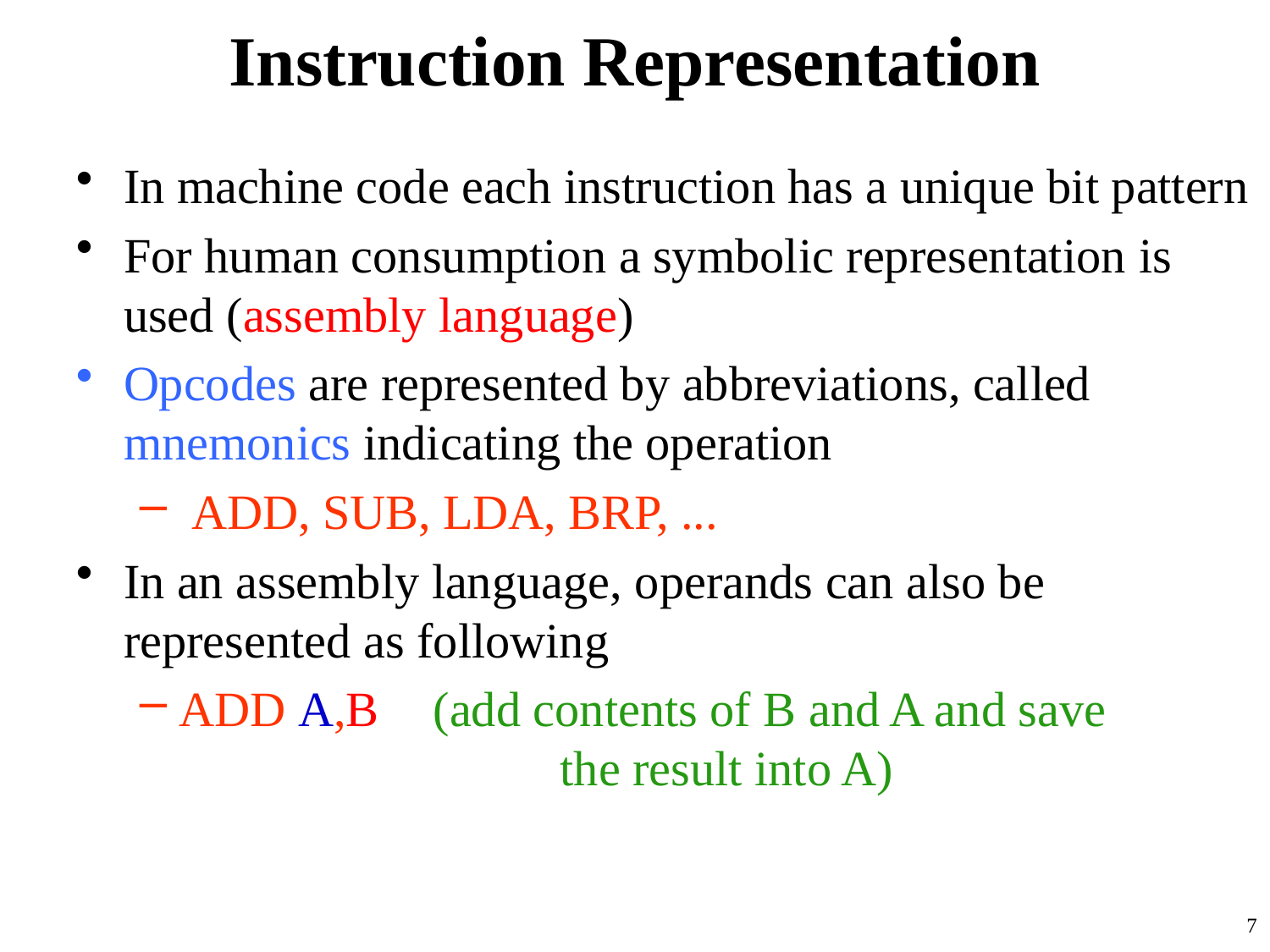

# Instruction Representation
In machine code each instruction has a unique bit pattern
For human consumption a symbolic representation is used (assembly language)
Opcodes are represented by abbreviations, called mnemonics indicating the operation
 ADD, SUB, LDA, BRP, ...
In an assembly language, operands can also be represented as following
ADD A,B	(add contents of B and A and save 				the result into A)

7